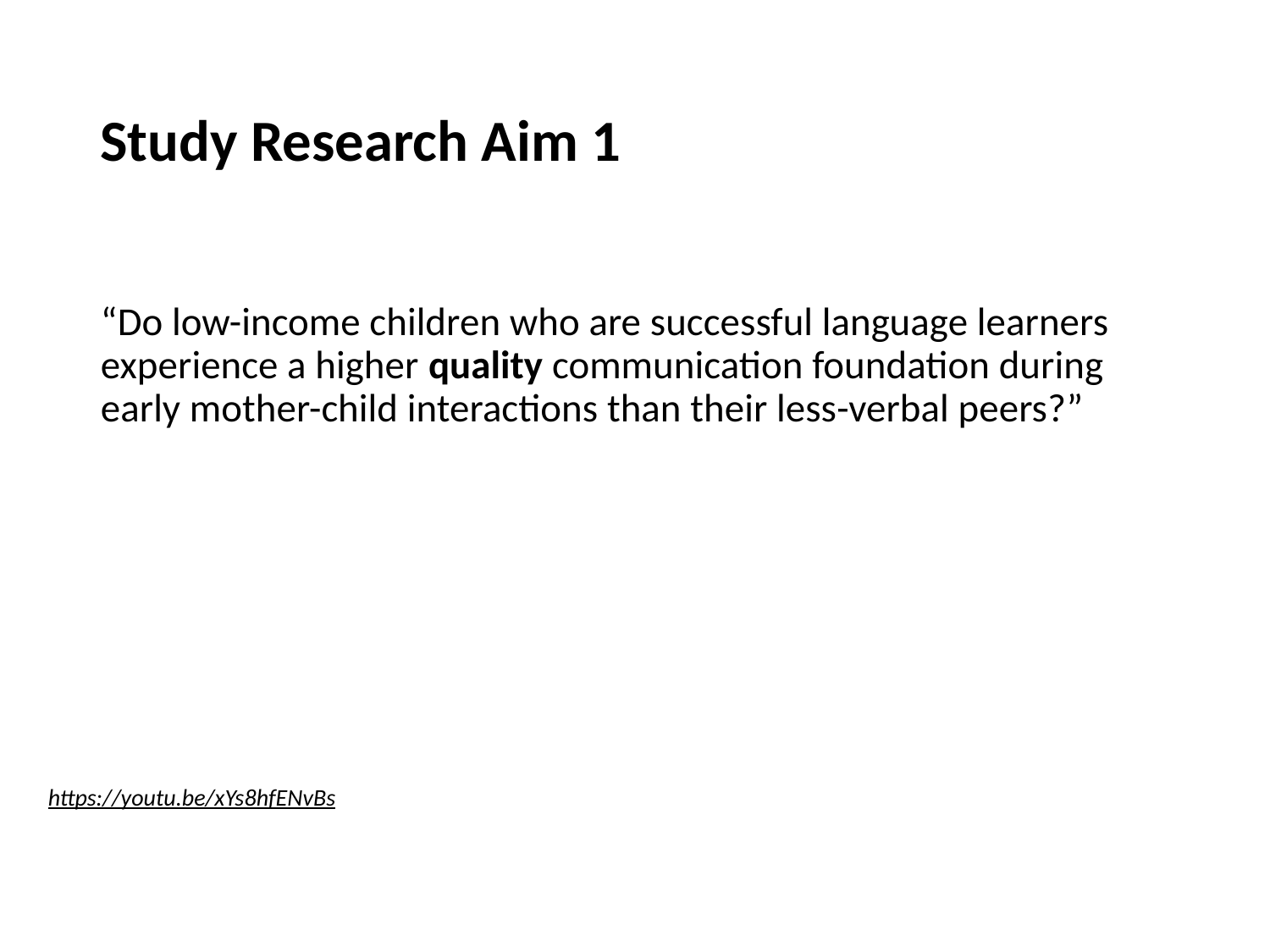

# Study Research Aim 1
“Do low-income children who are successful language learners experience a higher quality communication foundation during early mother-child interactions than their less-verbal peers?”

https://youtu.be/xYs8hfENvBs